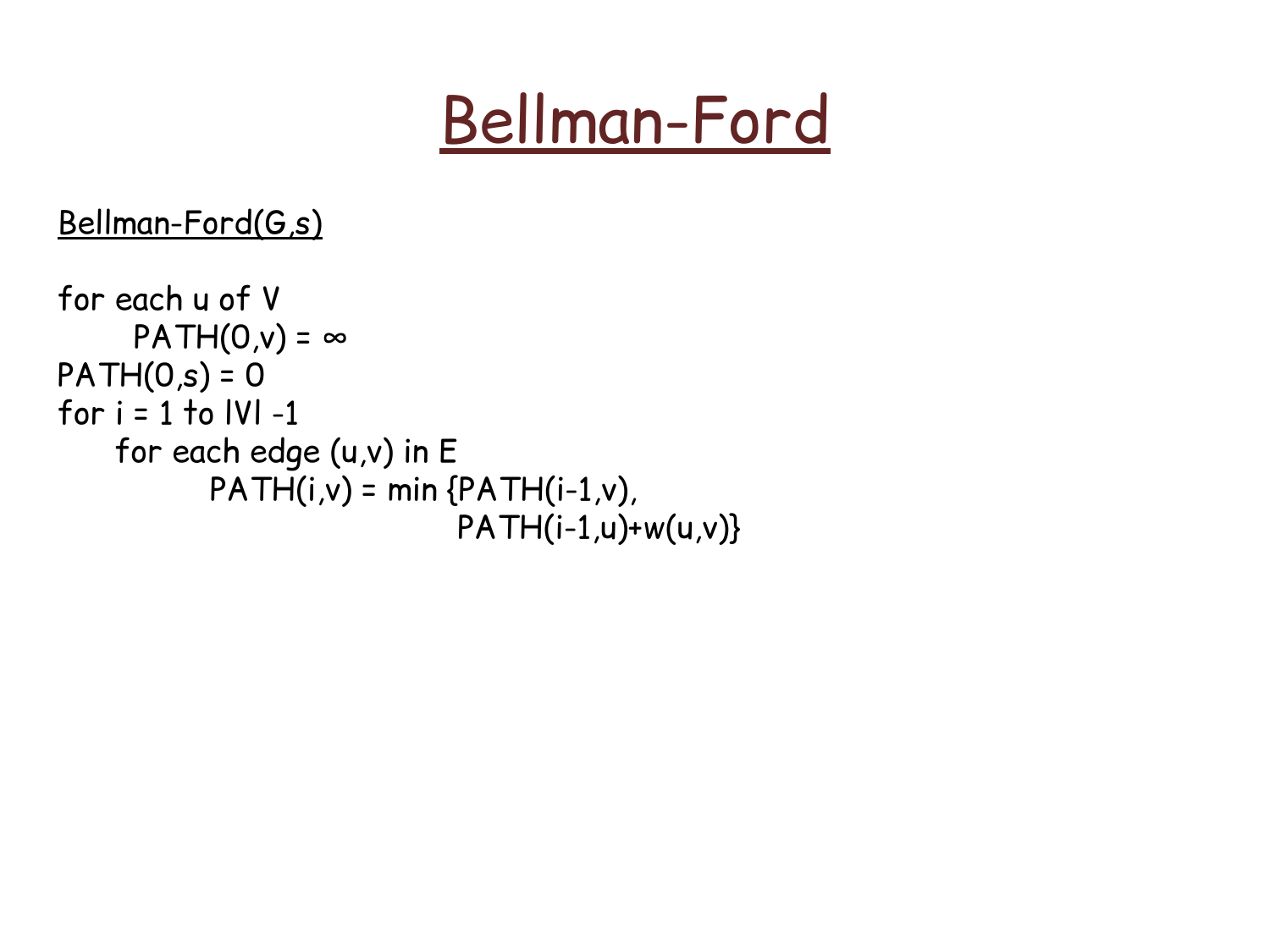

Bellman-Ford

Bellman-Ford(G,s)

for each u of V
        PATH(0,v) = ∞
PATH(0,s) = 0
for i = 1 to lVl -1
      for each edge (u,v) in E
                PATH(i,v) = min {PATH(i-1,v),
                                          PATH(i-1,u)+w(u,v)}